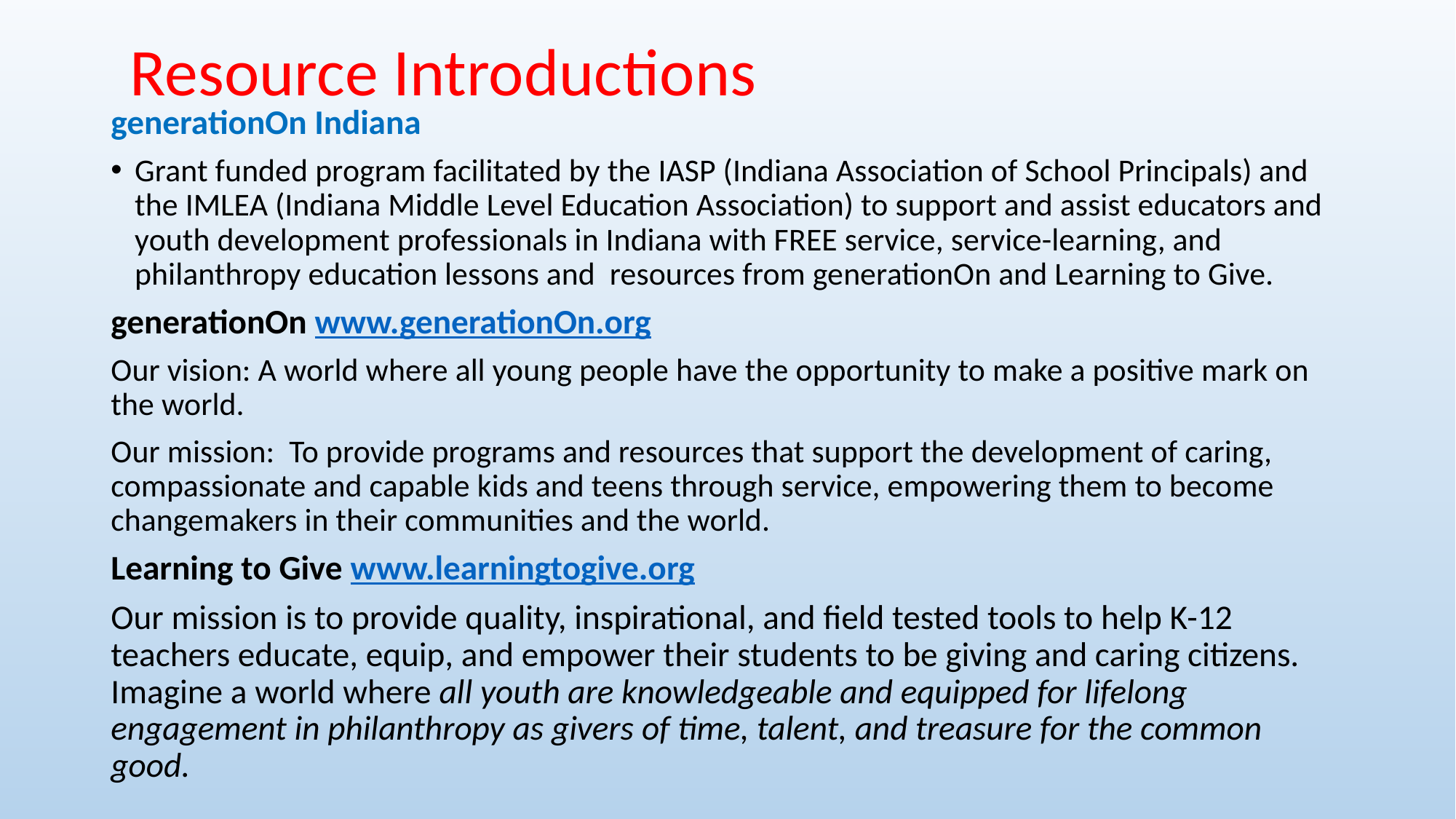

# Resource Introductions
generationOn Indiana
Grant funded program facilitated by the IASP (Indiana Association of School Principals) and the IMLEA (Indiana Middle Level Education Association) to support and assist educators and youth development professionals in Indiana with FREE service, service-learning, and philanthropy education lessons and  resources from generationOn and Learning to Give.
generationOn www.generationOn.org
Our vision: A world where all young people have the opportunity to make a positive mark on the world.
Our mission:  To provide programs and resources that support the development of caring, compassionate and capable kids and teens through service, empowering them to become changemakers in their communities and the world.
Learning to Give www.learningtogive.org
Our mission is to provide quality, inspirational, and field tested tools to help K-12 teachers educate, equip, and empower their students to be giving and caring citizens. Imagine a world where all youth are knowledgeable and equipped for lifelong engagement in philanthropy as givers of time, talent, and treasure for the common good.